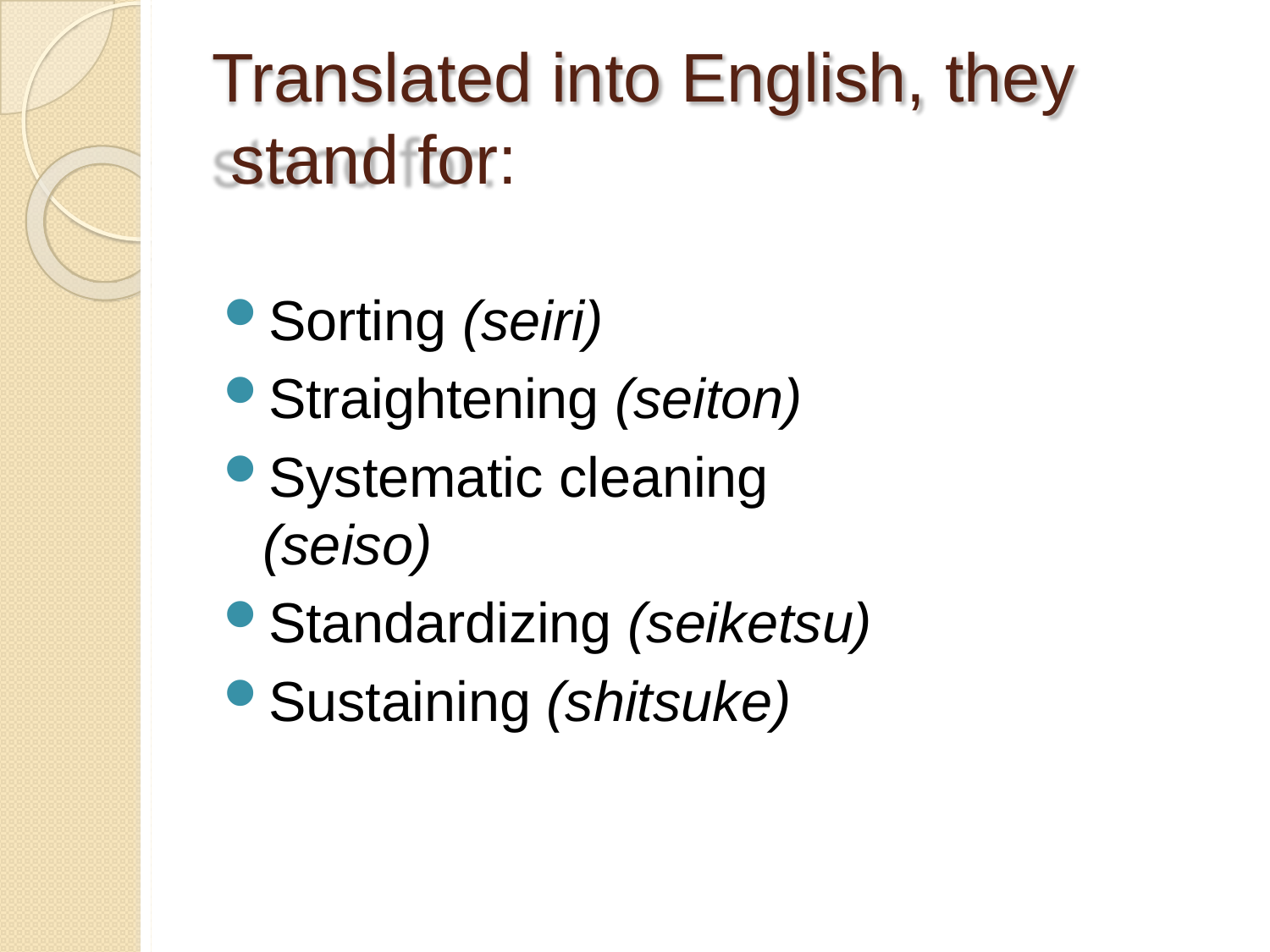

# Translated into English, they  stand for:

Sorting (seiri)
Straightening (seiton)
Systematic cleaning (seiso)
Standardizing (seiketsu)
Sustaining (shitsuke)